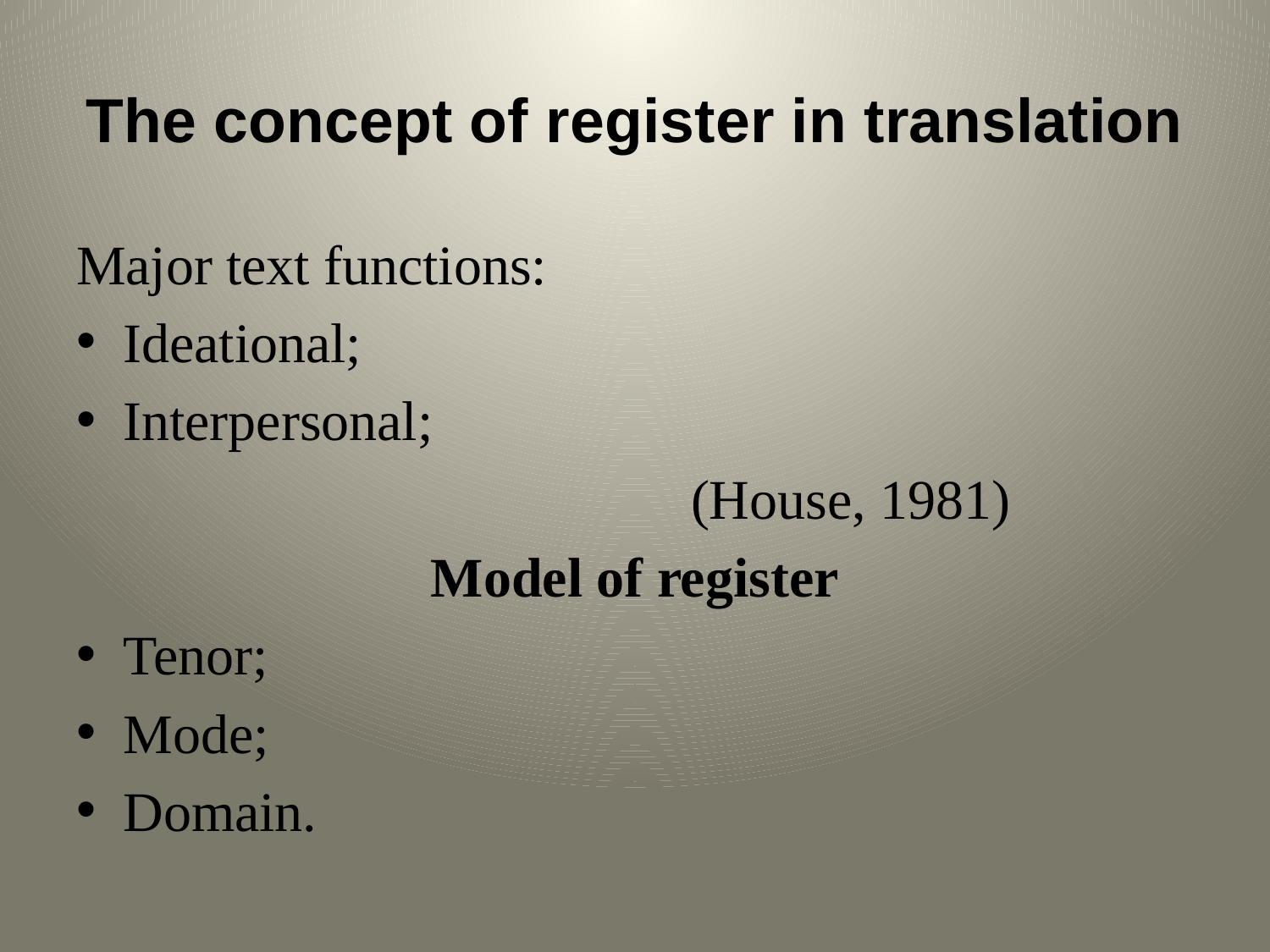

# The concept of register in translation
Major text functions:
Ideational;
Interpersonal;
                                            (House, 1981)
Model of register
Tenor;
Mode;
Domain.